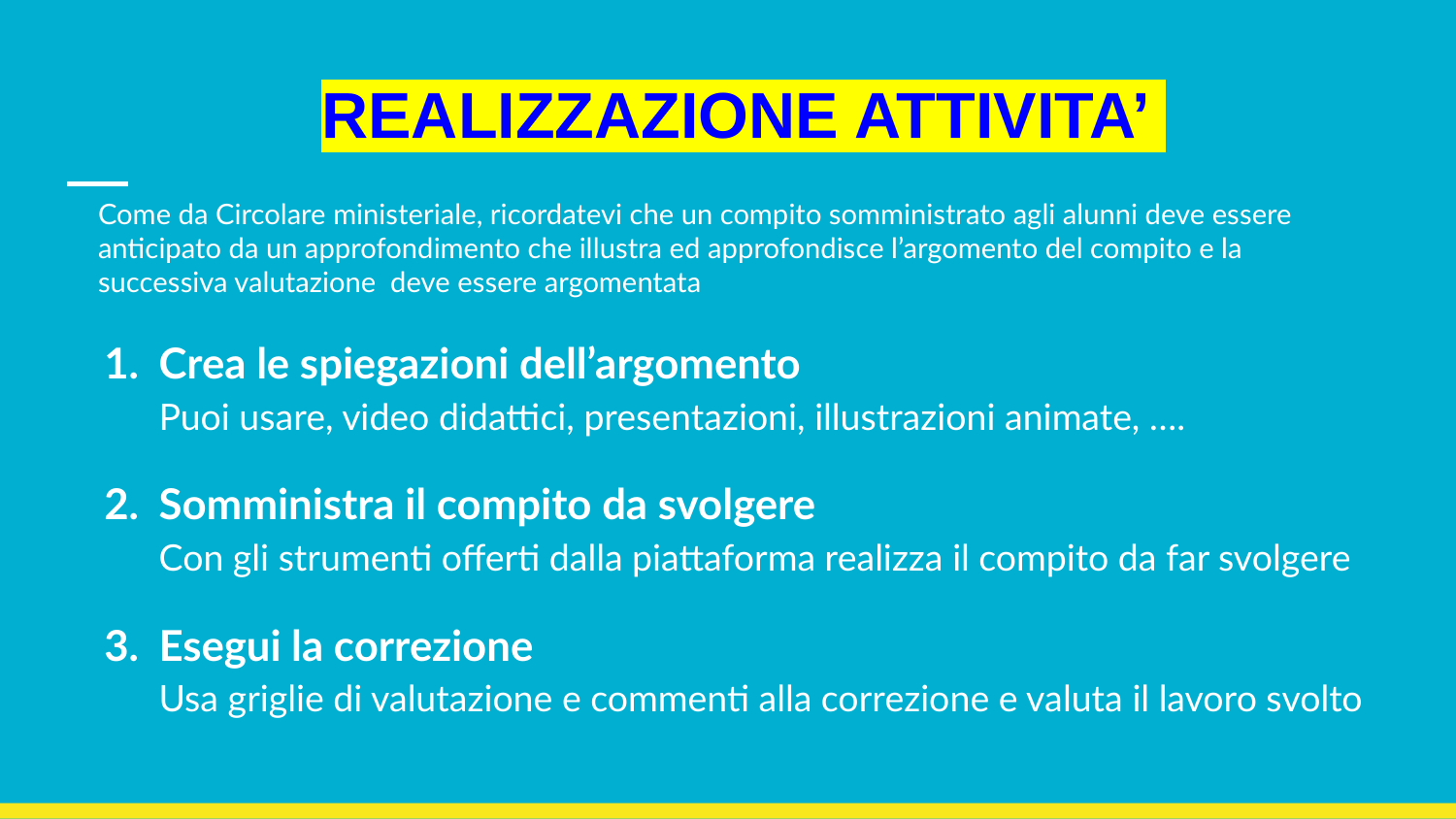

# REALIZZAZIONE ATTIVITA’
Come da Circolare ministeriale, ricordatevi che un compito somministrato agli alunni deve essere anticipato da un approfondimento che illustra ed approfondisce l’argomento del compito e la successiva valutazione  deve essere argomentata
Crea le spiegazioni dell’argomento
Puoi usare, video didattici, presentazioni, illustrazioni animate, ….
Somministra il compito da svolgere
Con gli strumenti offerti dalla piattaforma realizza il compito da far svolgere
Esegui la correzione
Usa griglie di valutazione e commenti alla correzione e valuta il lavoro svolto